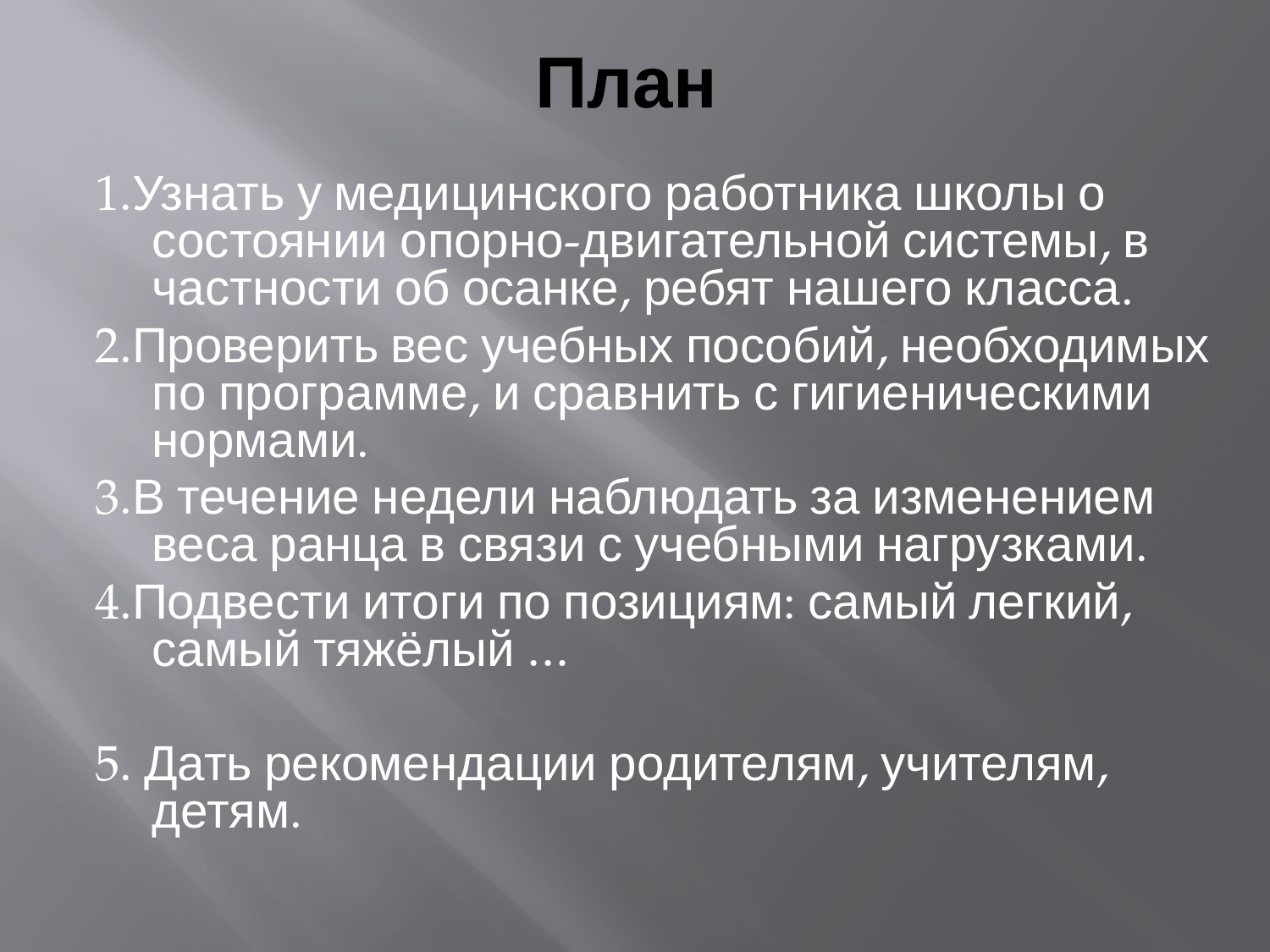

# План
1.Узнать у медицинского работника школы о состоянии опорно-двигательной системы, в частности об осанке, ребят нашего класса.
2.Проверить вес учебных пособий, необходимых по программе, и сравнить с гигиеническими нормами.
3.В течение недели наблюдать за изменением веса ранца в связи с учебными нагрузками.
4.Подвести итоги по позициям: самый легкий, самый тяжёлый …

5. Дать рекомендации родителям, учителям, детям.